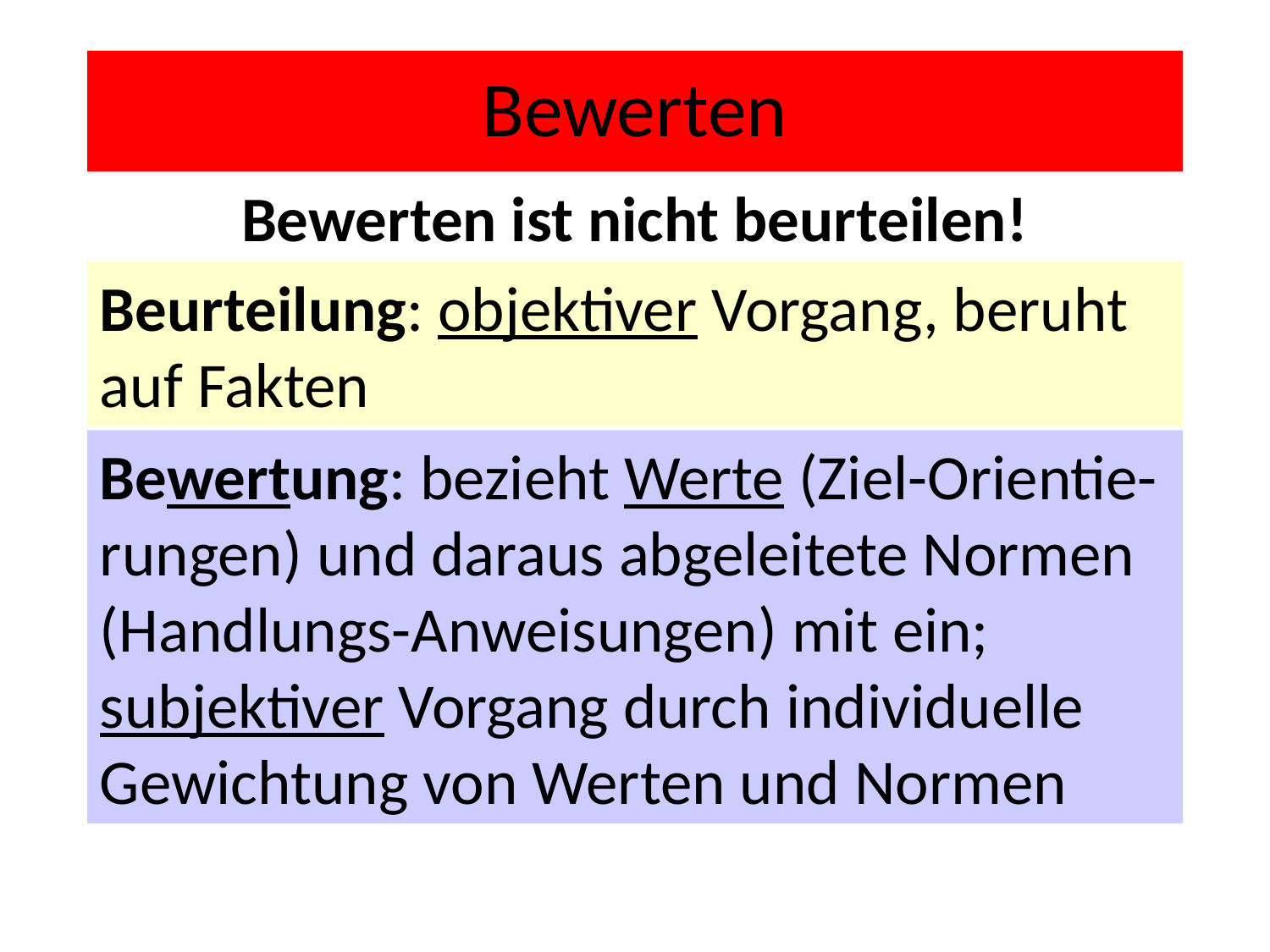

# Bewerten
Bewerten ist nicht beurteilen!
Beurteilung: objektiver Vorgang, beruht auf Fakten
Bewertung: bezieht Werte (Ziel-Orientie-rungen) und daraus abgeleitete Normen (Handlungs-Anweisungen) mit ein; subjektiver Vorgang durch individuelle Gewichtung von Werten und Normen